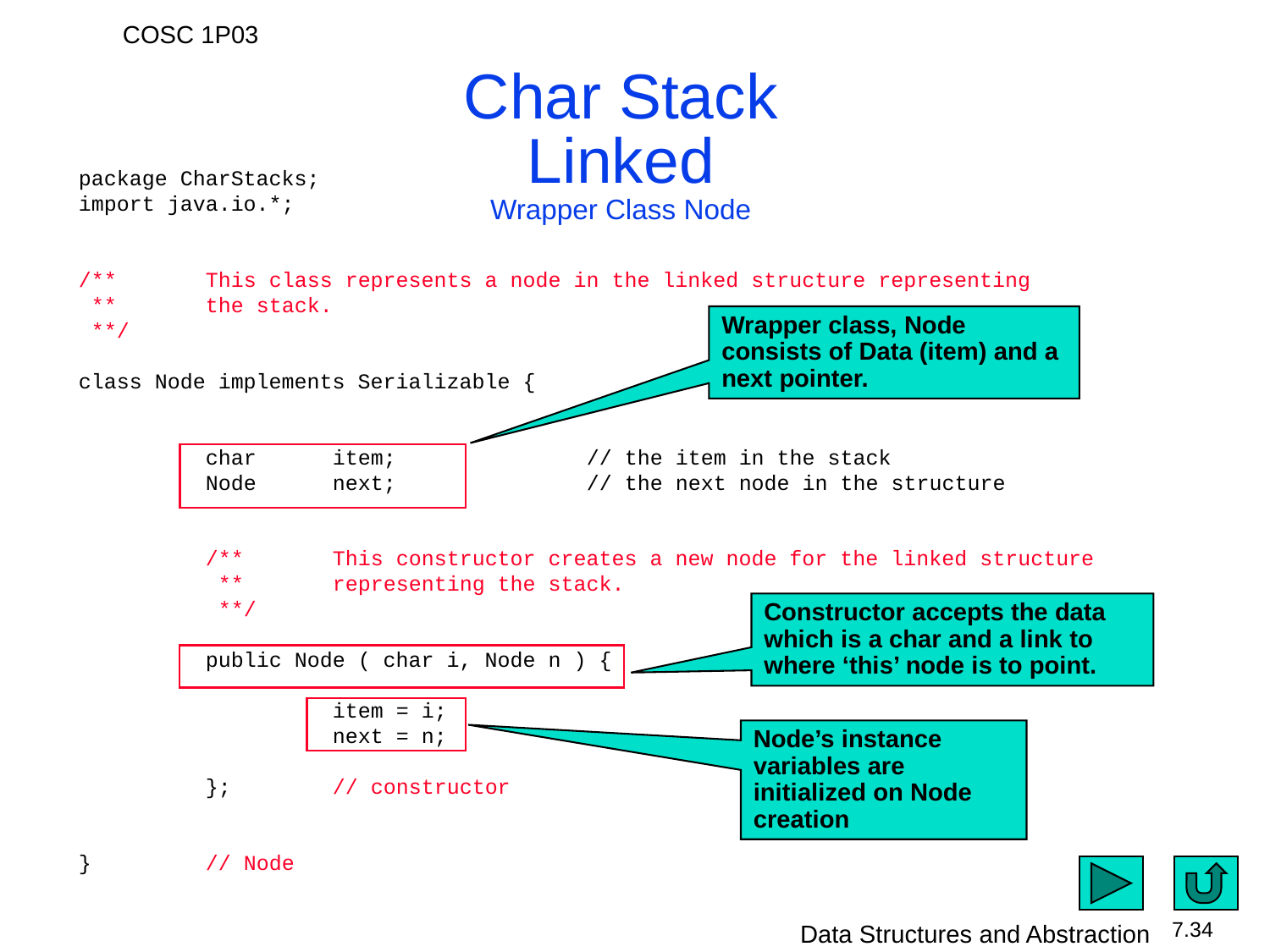

# Char Stack Linked Wrapper Class Node
package CharStacks;
import java.io.*;

/**	This class represents a node in the linked structure representing
 **	the stack.
 **/

class Node implements Serializable {

	char	item;		// the item in the stack
	Node	next;		// the next node in the structure

	/**	This constructor creates a new node for the linked structure
	 **	representing the stack.
	 **/

	public Node ( char i, Node n ) {

		item = i;
		next = n;

	};	// constructor

}	// Node
Wrapper class, Node consists of Data (item) and a next pointer.

Constructor accepts the data which is a char and a link to where ‘this’ node is to point.

Node’s instance variables are initialized on Node creation